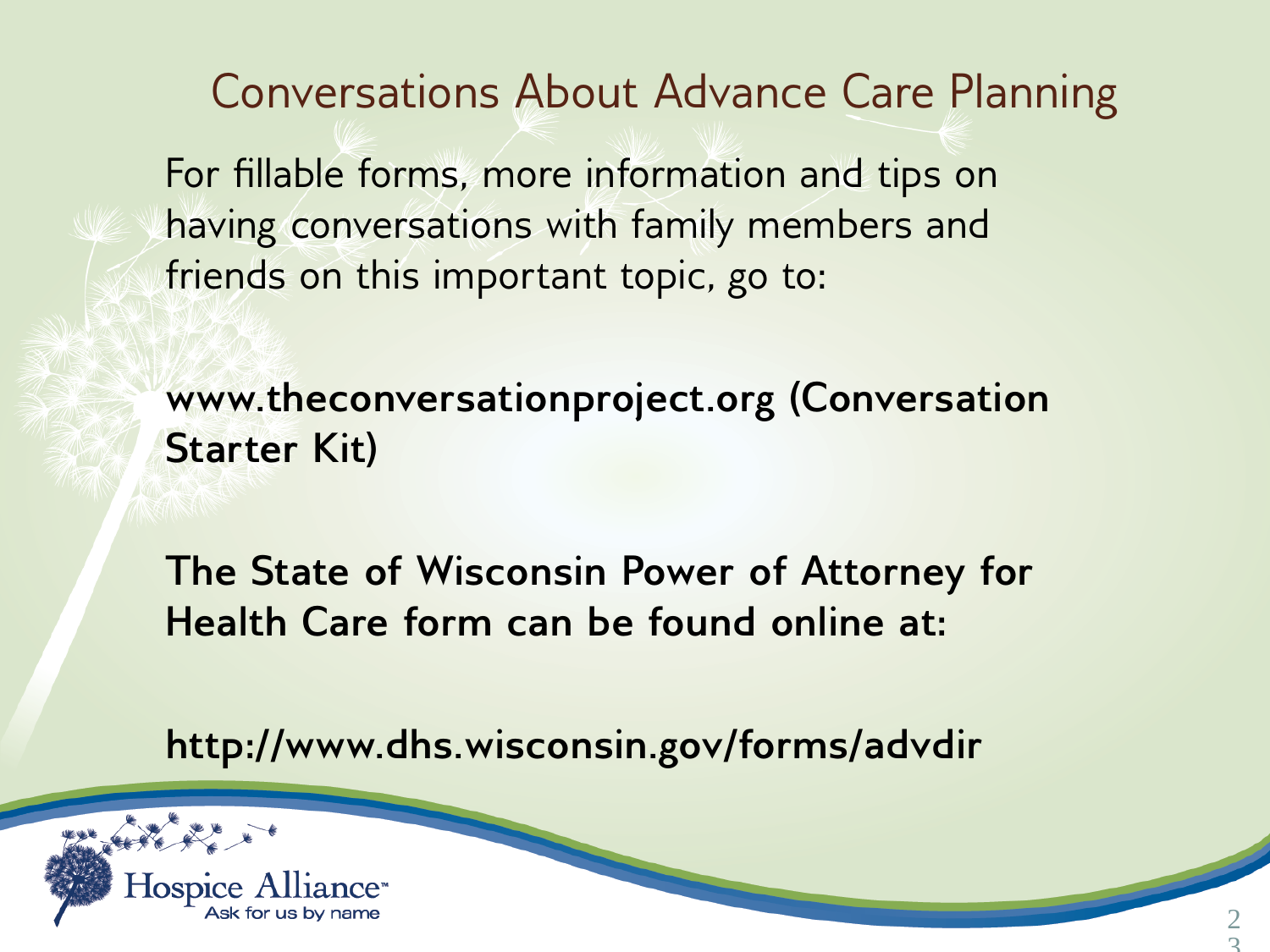

Conversations About Advance Care Planning
For fillable forms, more information and tips on having conversations with family members and friends on this important topic, go to:

www.theconversationproject.org (Conversation Starter Kit)

The State of Wisconsin Power of Attorney for Health Care form can be found online at:

http://www.dhs.wisconsin.gov/forms/advdir

23